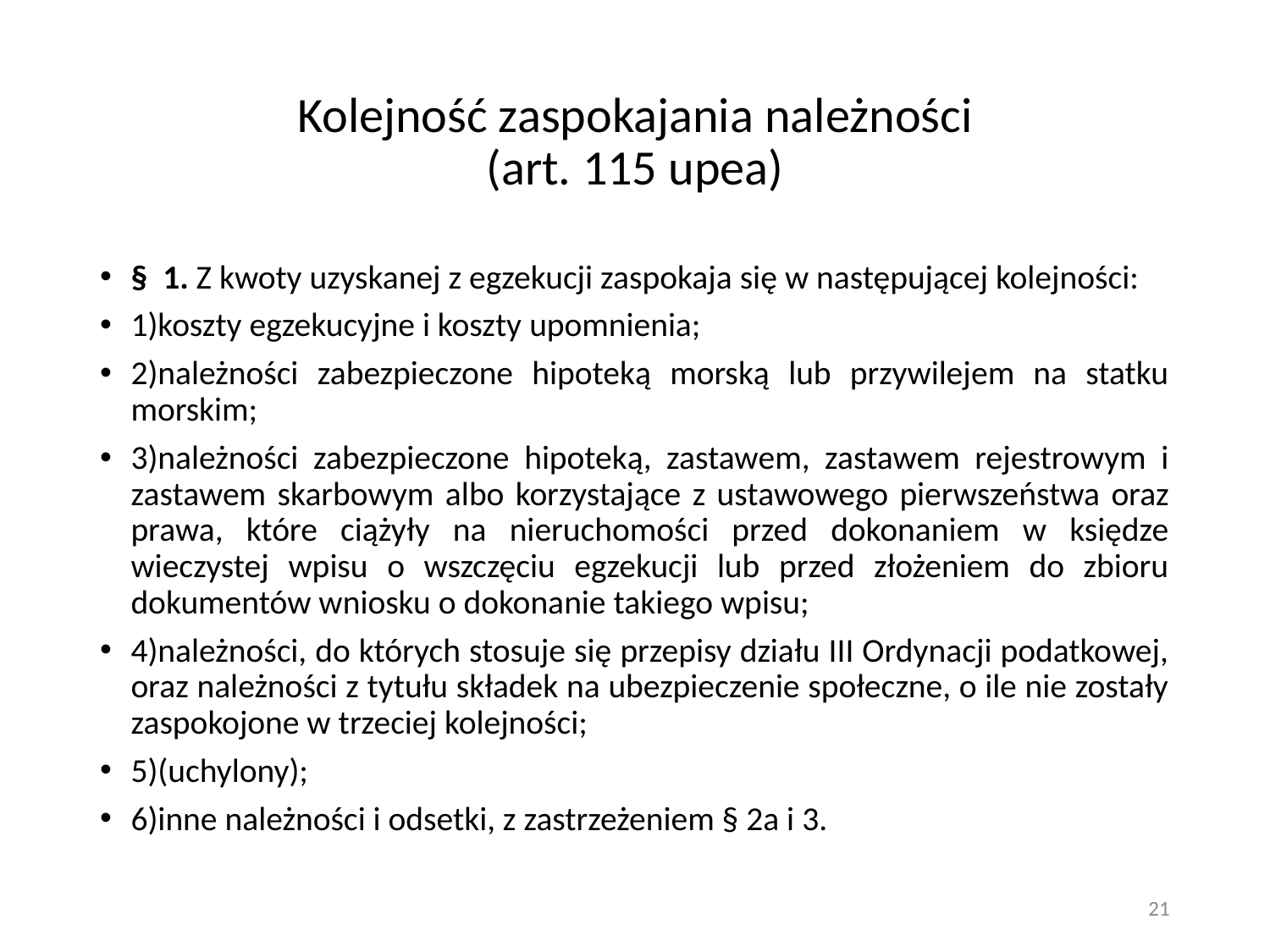

# Kolejność zaspokajania należności (art. 115 upea)
§  1. Z kwoty uzyskanej z egzekucji zaspokaja się w następującej kolejności:
1)koszty egzekucyjne i koszty upomnienia;
2)należności zabezpieczone hipoteką morską lub przywilejem na statku morskim;
3)należności zabezpieczone hipoteką, zastawem, zastawem rejestrowym i zastawem skarbowym albo korzystające z ustawowego pierwszeństwa oraz prawa, które ciążyły na nieruchomości przed dokonaniem w księdze wieczystej wpisu o wszczęciu egzekucji lub przed złożeniem do zbioru dokumentów wniosku o dokonanie takiego wpisu;
4)należności, do których stosuje się przepisy działu III Ordynacji podatkowej, oraz należności z tytułu składek na ubezpieczenie społeczne, o ile nie zostały zaspokojone w trzeciej kolejności;
5)(uchylony);
6)inne należności i odsetki, z zastrzeżeniem § 2a i 3.

21